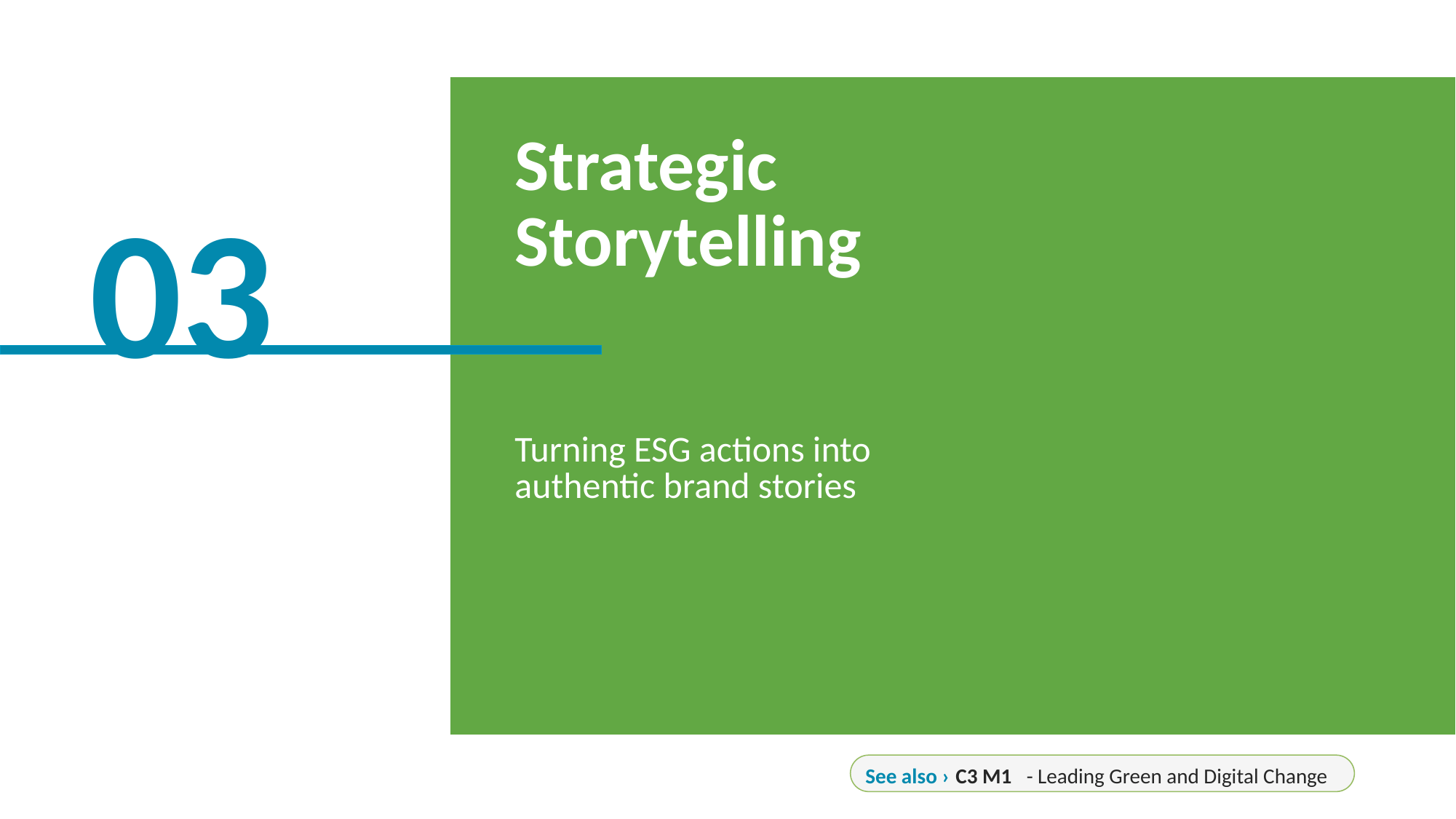

Strategic
Storytelling

Turning ESG actions into authentic brand stories

03

See also ›
C3 M1
- Leading Green and Digital Change